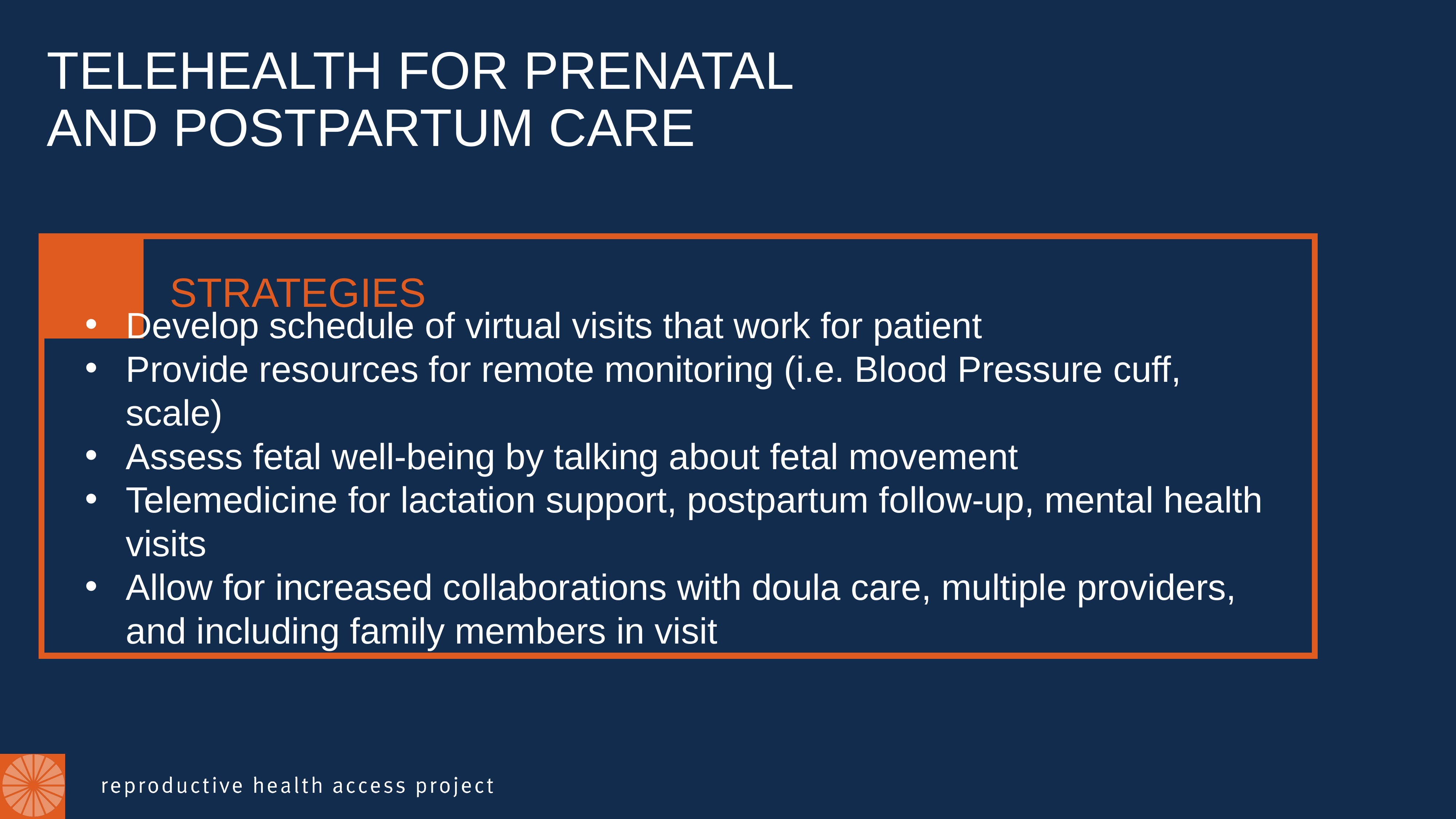

# TELEHEALTH FOR PRENATAL AND POSTPARTUM CARE

STRATEGIES
Develop schedule of virtual visits that work for patient
Provide resources for remote monitoring (i.e. Blood Pressure cuff, scale)
Assess fetal well-being by talking about fetal movement
Telemedicine for lactation support, postpartum follow-up, mental health visits
Allow for increased collaborations with doula care, multiple providers, and including family members in visit